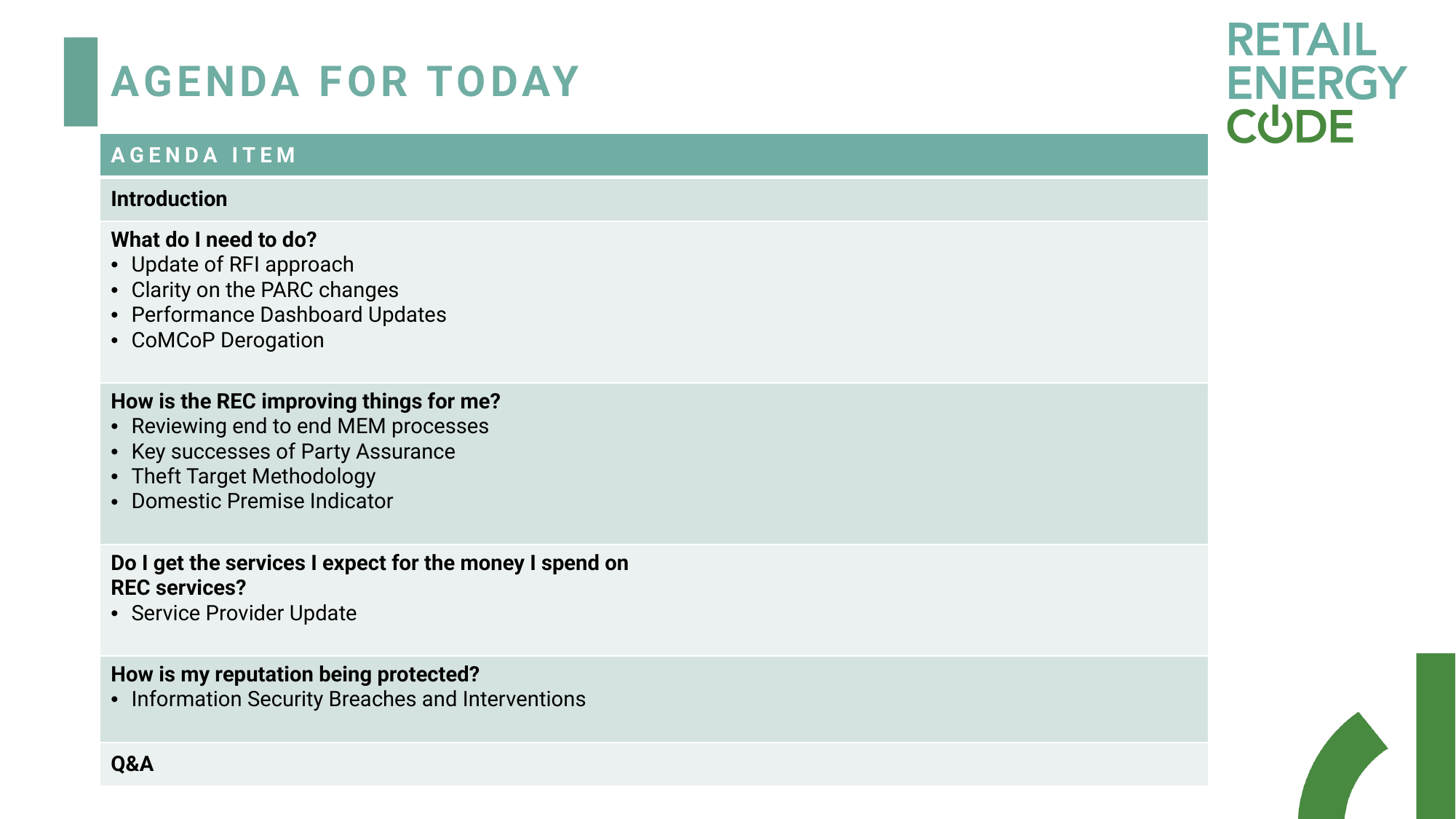

# Agenda For today
| Agenda Item |
| --- |
| Introduction |
| What do I need to do? Update of RFI approach Clarity on the PARC changes Performance Dashboard Updates CoMCoP Derogation |
| How is the REC improving things for me? Reviewing end to end MEM processes Key successes of Party Assurance Theft Target Methodology Domestic Premise Indicator |
| Do I get the services I expect for the money I spend on REC services? Service Provider Update |
| How is my reputation being protected? Information Security Breaches and Interventions |
| Q&A |